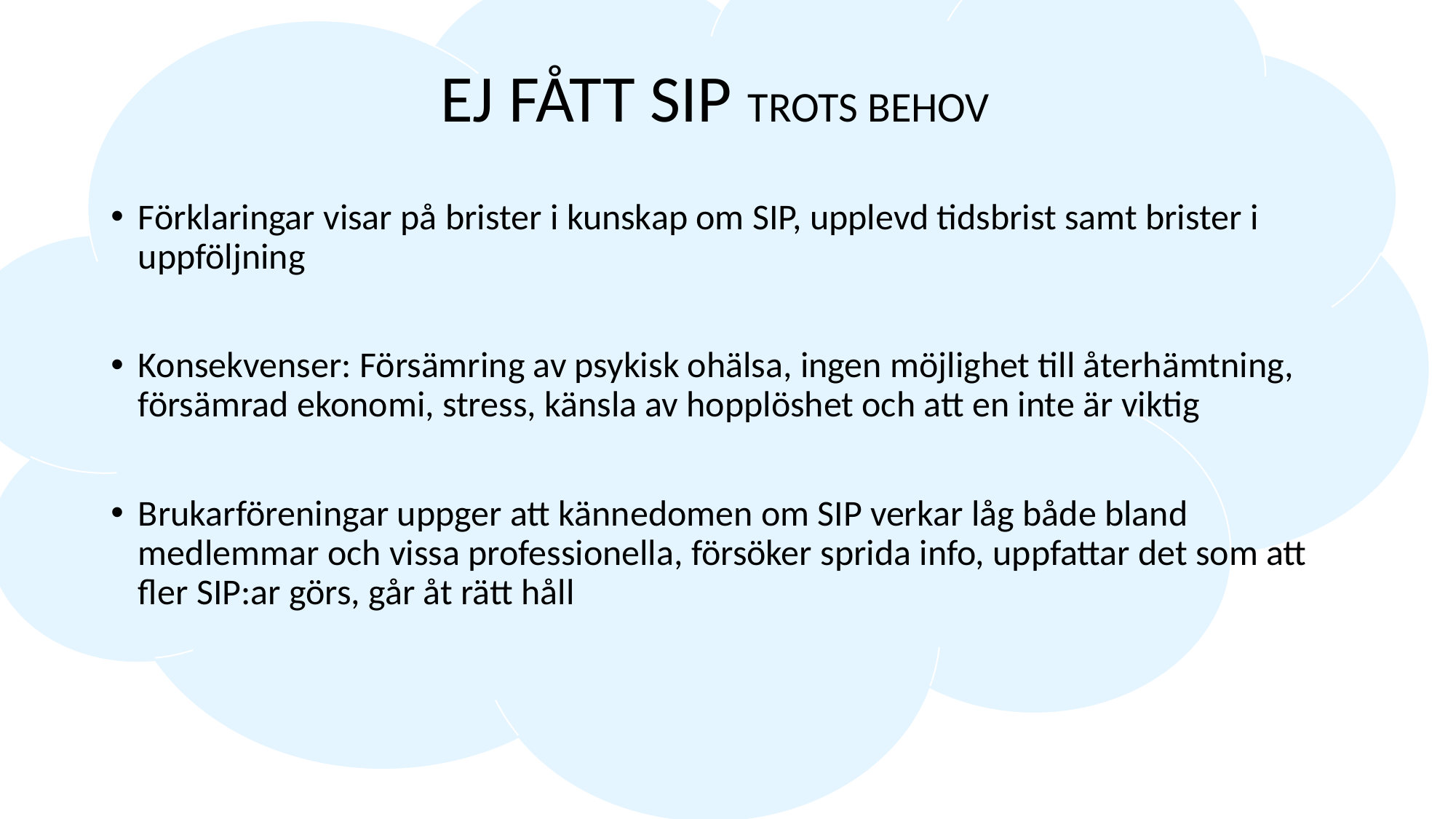

# EJ FÅTT SIP TROTS BEHOV
Förklaringar visar på brister i kunskap om SIP, upplevd tidsbrist samt brister i uppföljning

Konsekvenser: Försämring av psykisk ohälsa, ingen möjlighet till återhämtning, försämrad ekonomi, stress, känsla av hopplöshet och att en inte är viktig

Brukarföreningar uppger att kännedomen om SIP verkar låg både bland medlemmar och vissa professionella, försöker sprida info, uppfattar det som att fler SIP:ar görs, går åt rätt håll